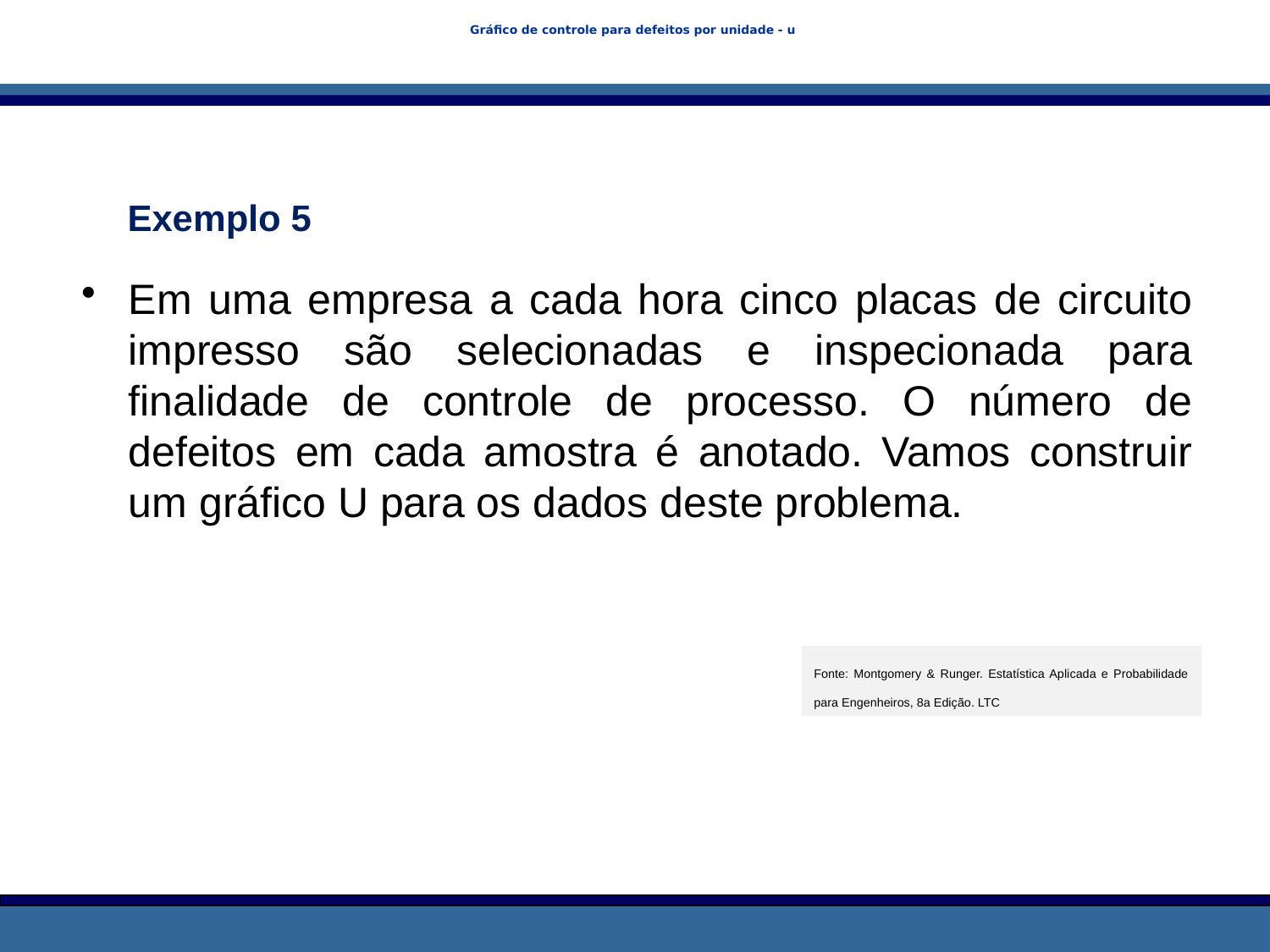

# Gráfico de controle para defeitos por unidade - u
Exemplo 5

Em uma empresa a cada hora cinco placas de circuito impresso são selecionadas e inspecionada para finalidade de controle de processo. O número de defeitos em cada amostra é anotado. Vamos construir um gráfico U para os dados deste problema.
Fonte: Montgomery & Runger. Estatística Aplicada e Probabilidade para Engenheiros, 8a Edição. LTC